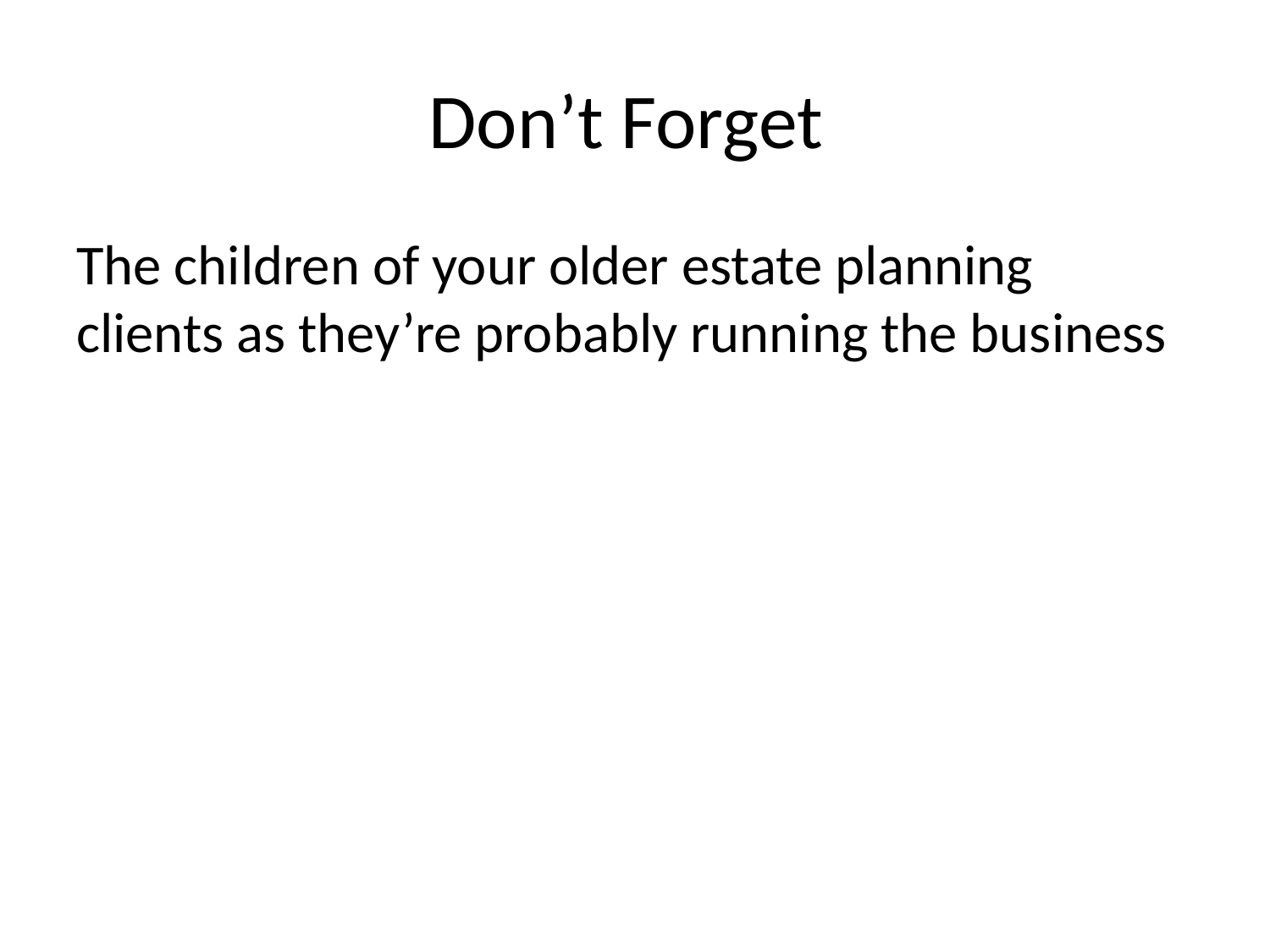

# Don’t Forget
The children of your older estate planning clients as they’re probably running the business